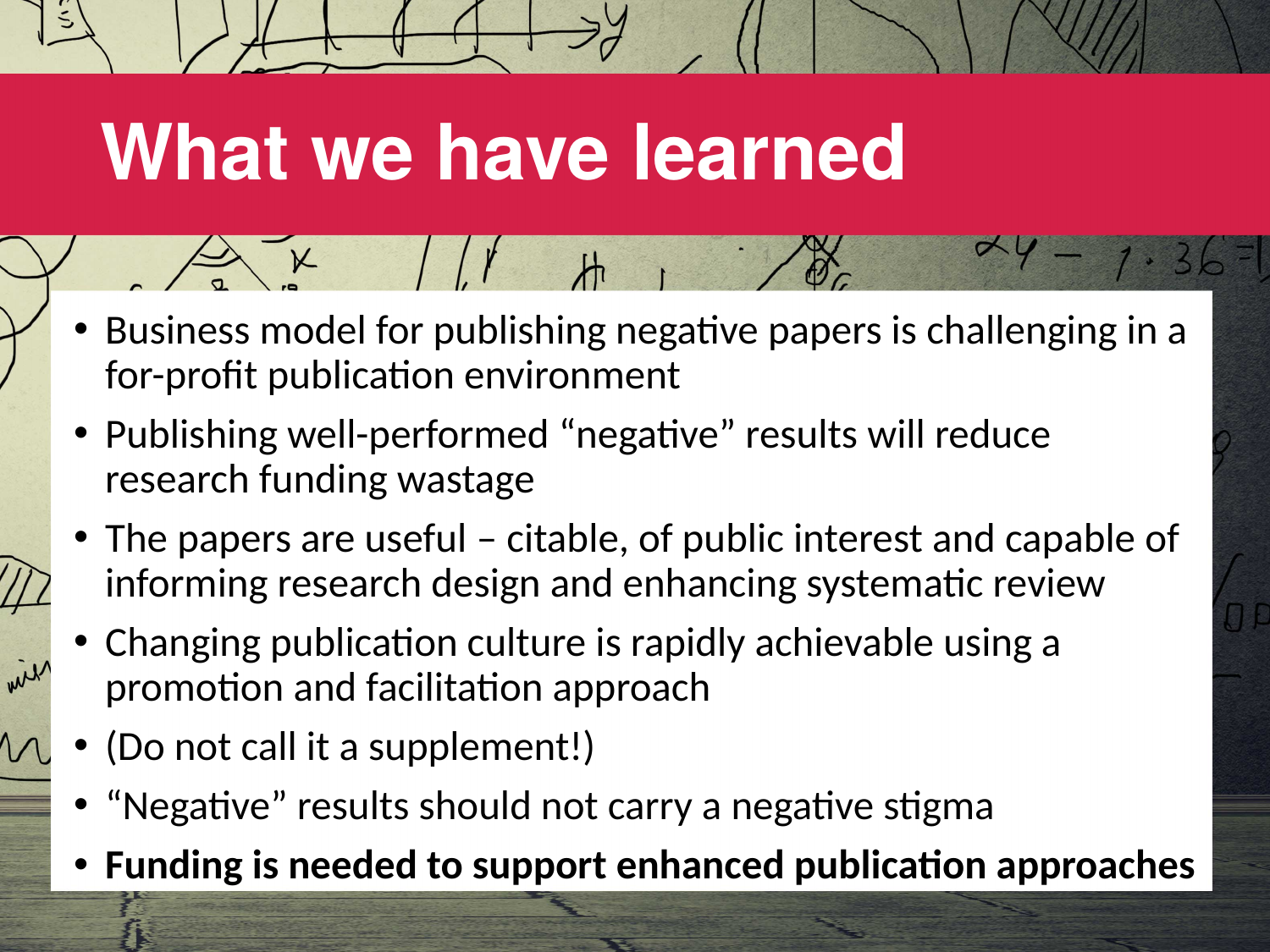

# What we have learned
Business model for publishing negative papers is challenging in a for-profit publication environment
Publishing well-performed “negative” results will reduce research funding wastage
The papers are useful – citable, of public interest and capable of informing research design and enhancing systematic review
Changing publication culture is rapidly achievable using a promotion and facilitation approach
(Do not call it a supplement!)
“Negative” results should not carry a negative stigma
Funding is needed to support enhanced publication approaches